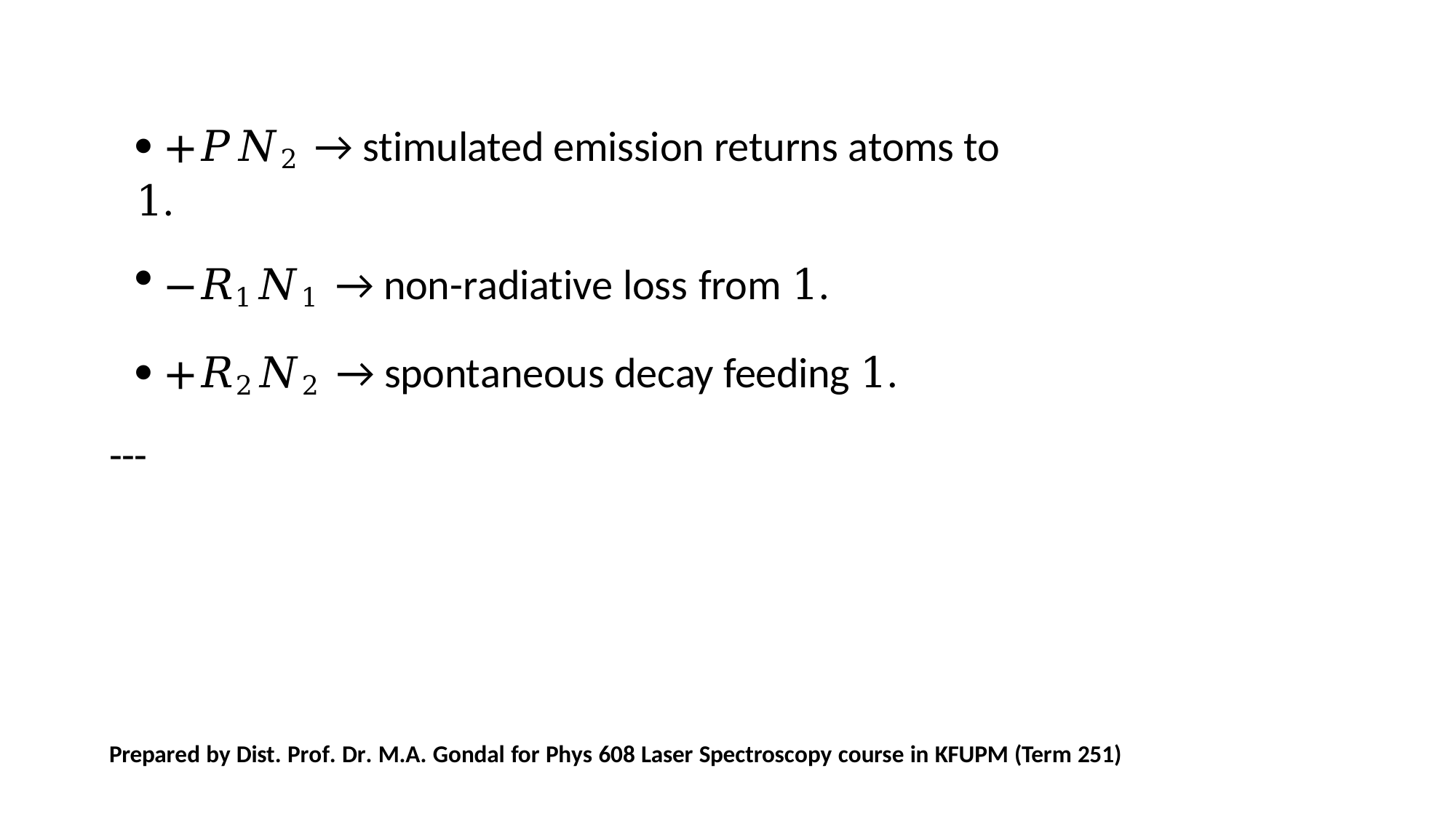

• +𝑃𝑁2  → stimulated emission returns atoms to 1.
−𝑅1𝑁1  → non-radiative loss from 1.
• +𝑅2𝑁2  → spontaneous decay feeding 1.
---
Prepared by Dist. Prof. Dr. M.A. Gondal for Phys 608 Laser Spectroscopy course in KFUPM (Term 251)